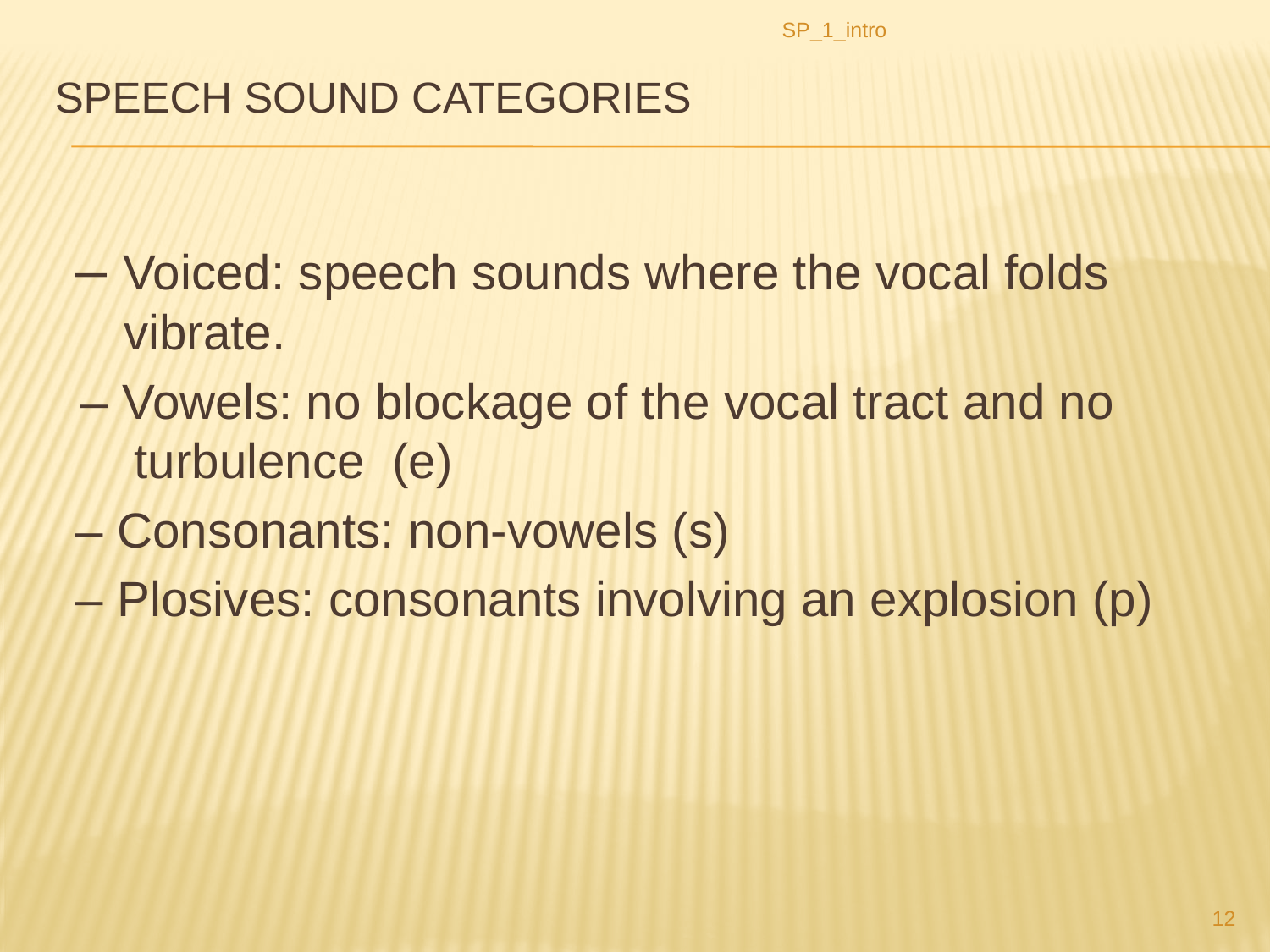

SP_1_intro
# Speech Sound Categories

– Voiced: speech sounds where the vocal folds vibrate.
– Vowels: no blockage of the vocal tract and no turbulence  (e)
– Consonants: non-vowels (s)
– Plosives: consonants involving an explosion (p)
12